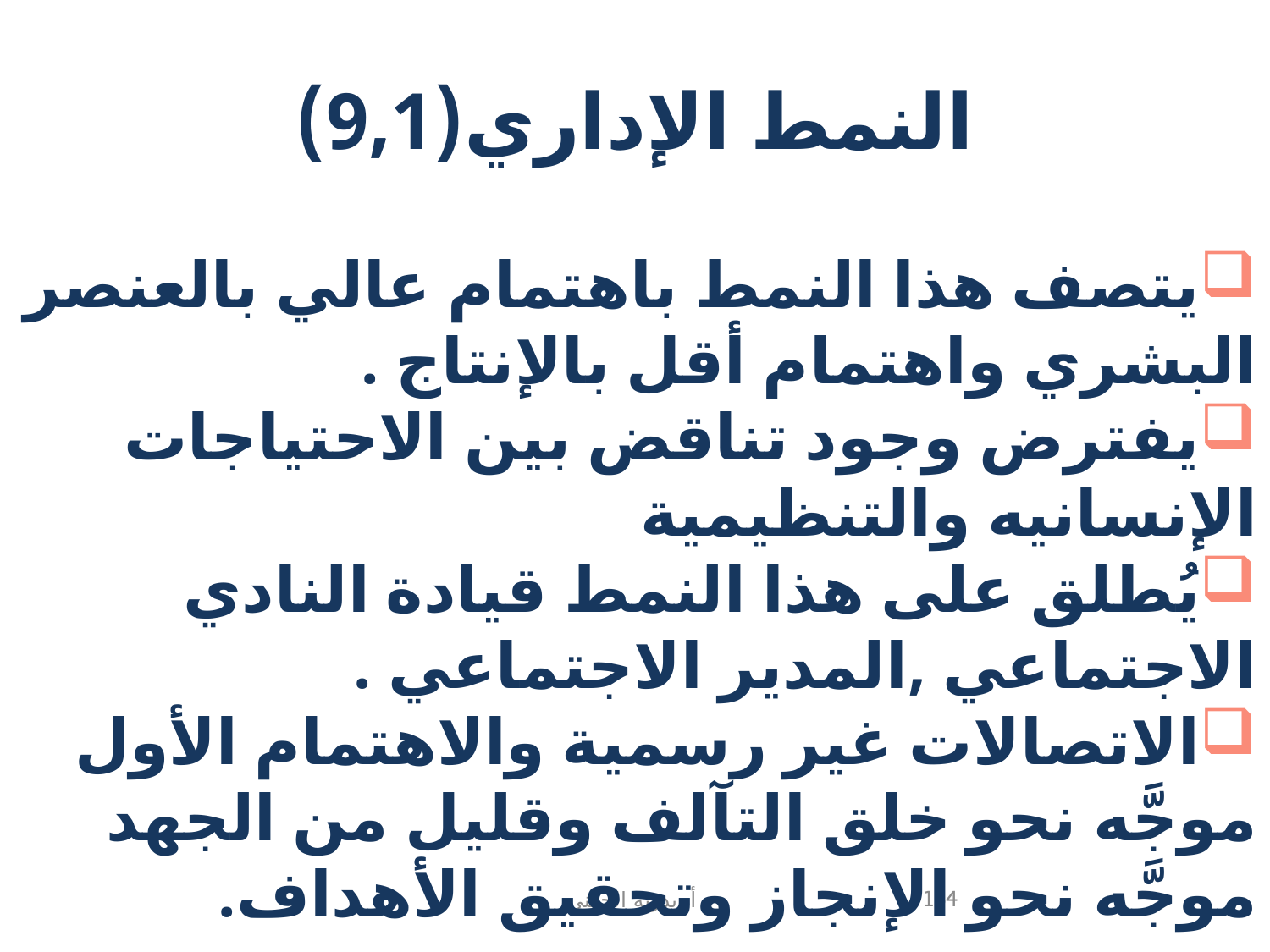

# النمط الإداري(9,1)
يتصف هذا النمط باهتمام عالي بالعنصر البشري واهتمام أقل بالإنتاج .
يفترض وجود تناقض بين الاحتياجات الإنسانيه والتنظيمية
يُطلق على هذا النمط قيادة النادي الاجتماعي ,المدير الاجتماعي .
الاتصالات غير رسمية والاهتمام الأول موجَّه نحو خلق التآلف وقليل من الجهد موجَّه نحو الإنجاز وتحقيق الأهداف.
164
أ .بدرية الجهني